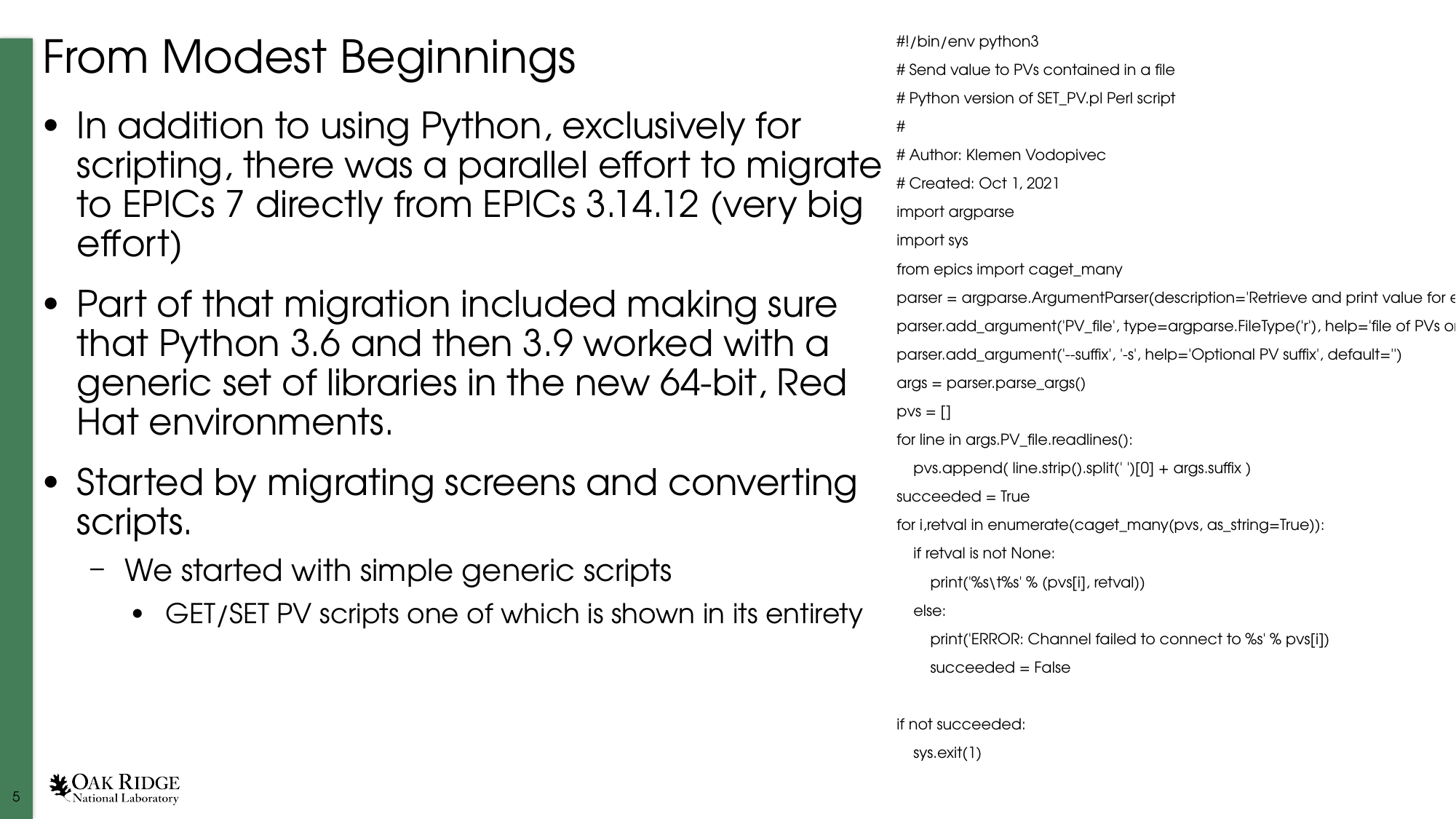

# From Modest Beginnings
#!/bin/env python3
# Send value to PVs contained in a file
# Python version of SET_PV.pl Perl script
#
# Author: Klemen Vodopivec
# Created: Oct 1, 2021
import argparse
import sys
from epics import caget_many
parser = argparse.ArgumentParser(description='Retrieve and print value for each PV from a file')
parser.add_argument('PV_file', type=argparse.FileType('r'), help='file of PVs one per line')
parser.add_argument('--suffix', '-s', help='Optional PV suffix', default='')
args = parser.parse_args()
pvs = []
for line in args.PV_file.readlines():
    pvs.append( line.strip().split(' ')[0] + args.suffix )
succeeded = True
for i,retval in enumerate(caget_many(pvs, as_string=True)):
    if retval is not None:
        print('%s\t%s' % (pvs[i], retval))
    else:
        print('ERROR: Channel failed to connect to %s' % pvs[i])
        succeeded = False

if not succeeded:
    sys.exit(1)
In addition to using Python, exclusively for scripting, there was a parallel effort to migrate to EPICs 7 directly from EPICs 3.14.12 (very big effort)
Part of that migration included making sure that Python 3.6 and then 3.9 worked with a generic set of libraries in the new 64-bit, Red Hat environments.
Started by migrating screens and converting scripts.
We started with simple generic scripts
GET/SET PV scripts one of which is shown in its entirety